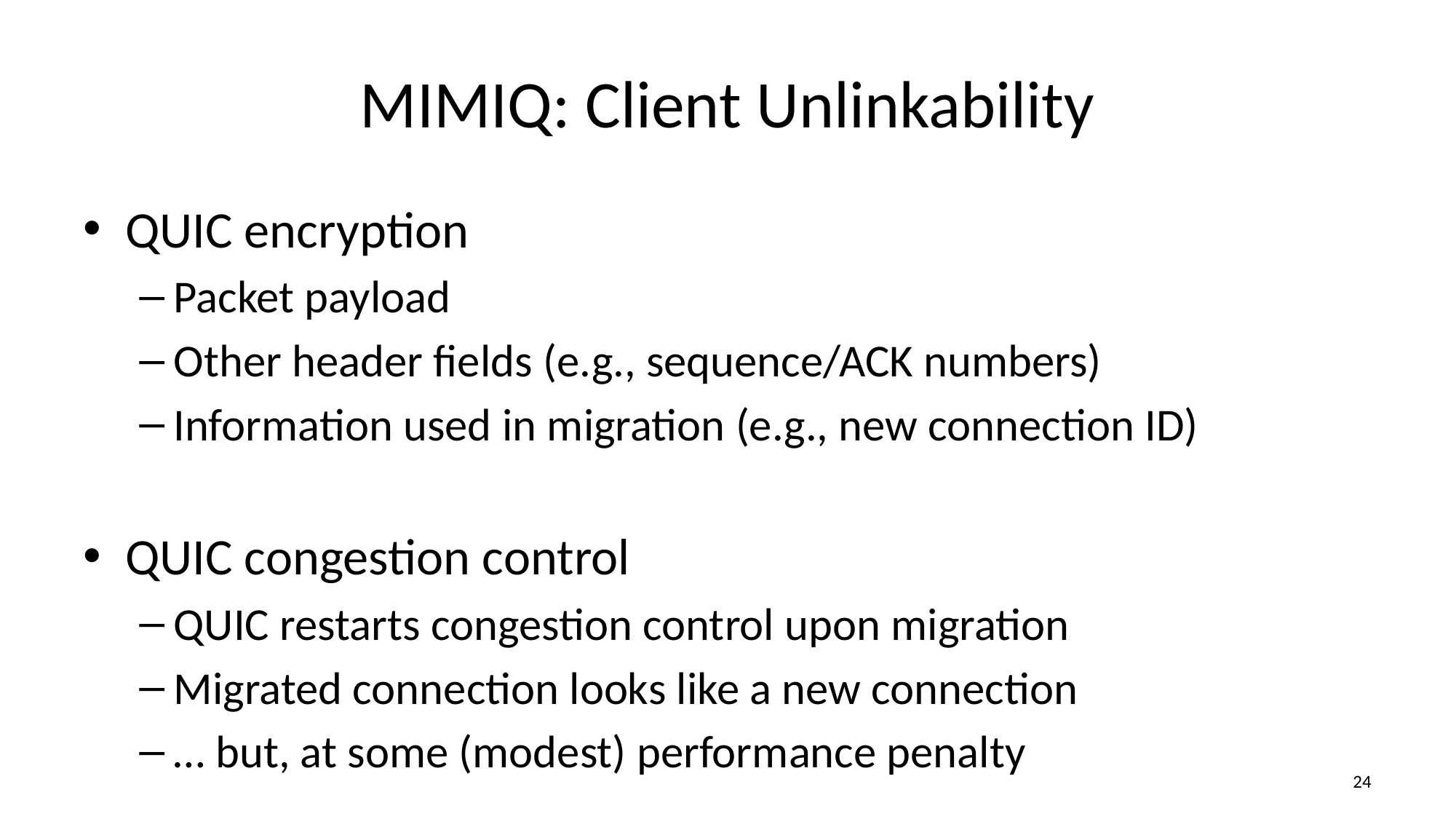

# MIMIQ: Client Unlinkability
QUIC encryption
Packet payload
Other header fields (e.g., sequence/ACK numbers)
Information used in migration (e.g., new connection ID)

QUIC congestion control
QUIC restarts congestion control upon migration
Migrated connection looks like a new connection
… but, at some (modest) performance penalty

24